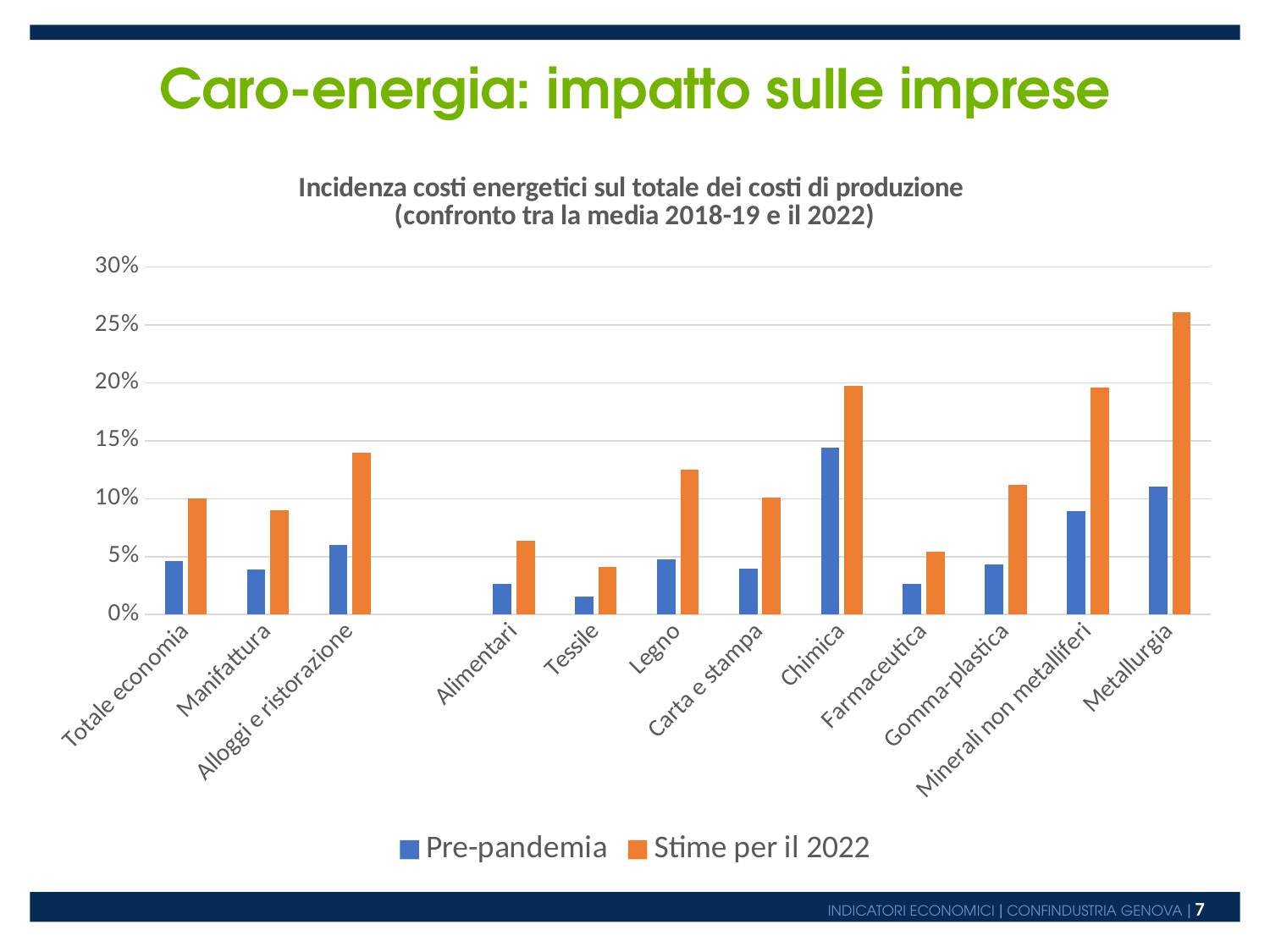

# Caro-energia: impatto sulle imprese

### Chart: Incidenza costi energetici sul totale dei costi di produzione
(confronto tra la media 2018-19 e il 2022)

| Category | Pre-pandemia | Stime per il 2022 |
|---|---|---|
| Totale economia | 0.046 | 0.1 |
| Manifattura | 0.039 | 0.09 |
| Alloggi e ristorazione | 0.06 | 0.14 |
|  | None | None |
| Alimentari | 0.026615397500331674 | 0.0633986500270491 |
| Tessile | 0.015209401089857839 | 0.0412193788380876 |
| Legno | 0.04770414317497476 | 0.12538104606314143 |
| Carta e stampa | 0.03957221141948029 | 0.10125286921422247 |
| Chimica | 0.1440041999326426 | 0.1976498999074278 |
| Farmaceutica | 0.026725927527029885 | 0.05421948114615904 |
| Gomma-plastica | 0.04298311339595927 | 0.11220785565156527 |
| Minerali non metalliferi | 0.08892422326627789 | 0.1962353772538512 |
| Metallurgia | 0.11040170427727673 | 0.2608408038263555 |